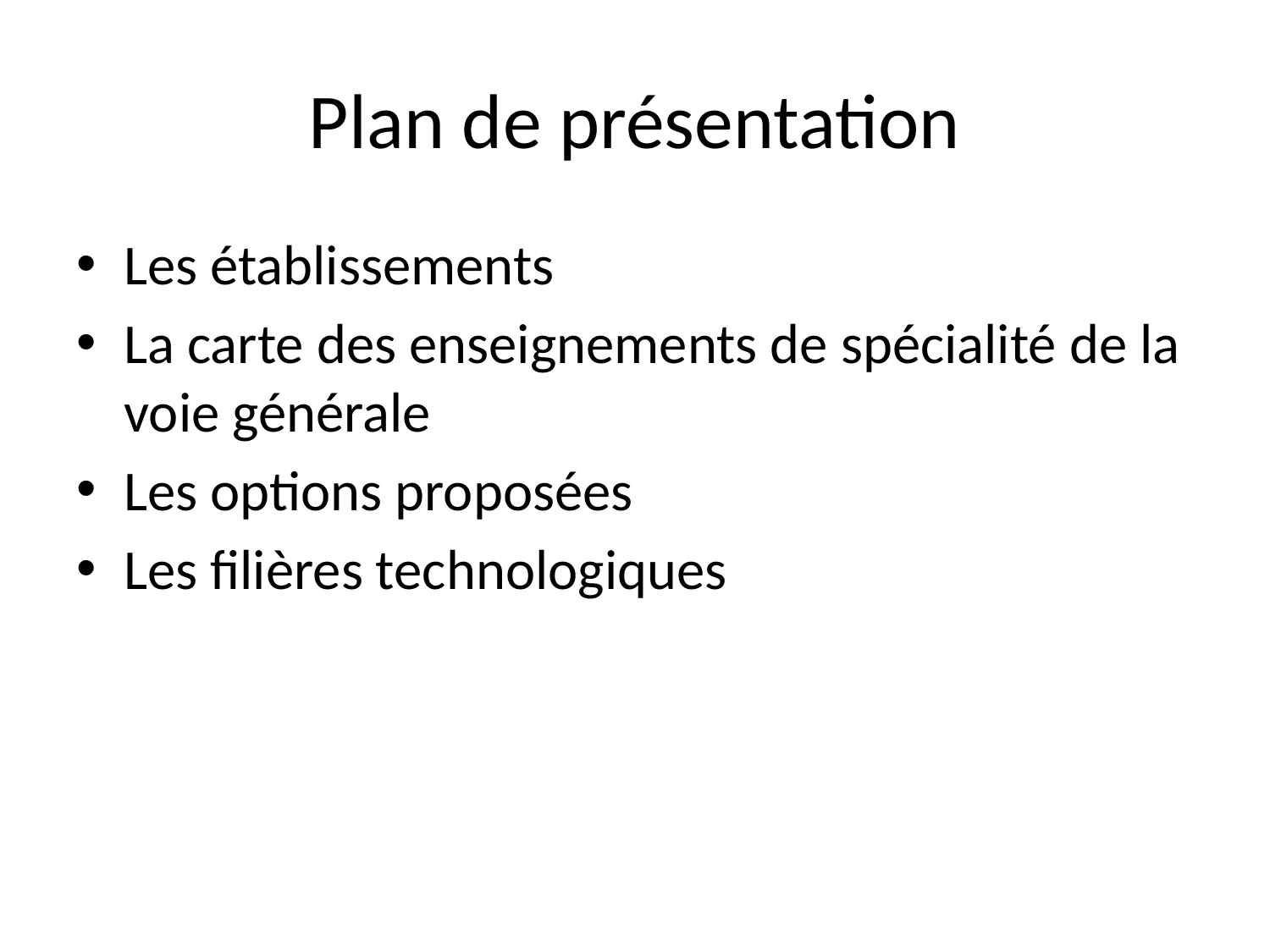

# Plan de présentation
Les établissements
La carte des enseignements de spécialité de la voie générale
Les options proposées
Les filières technologiques